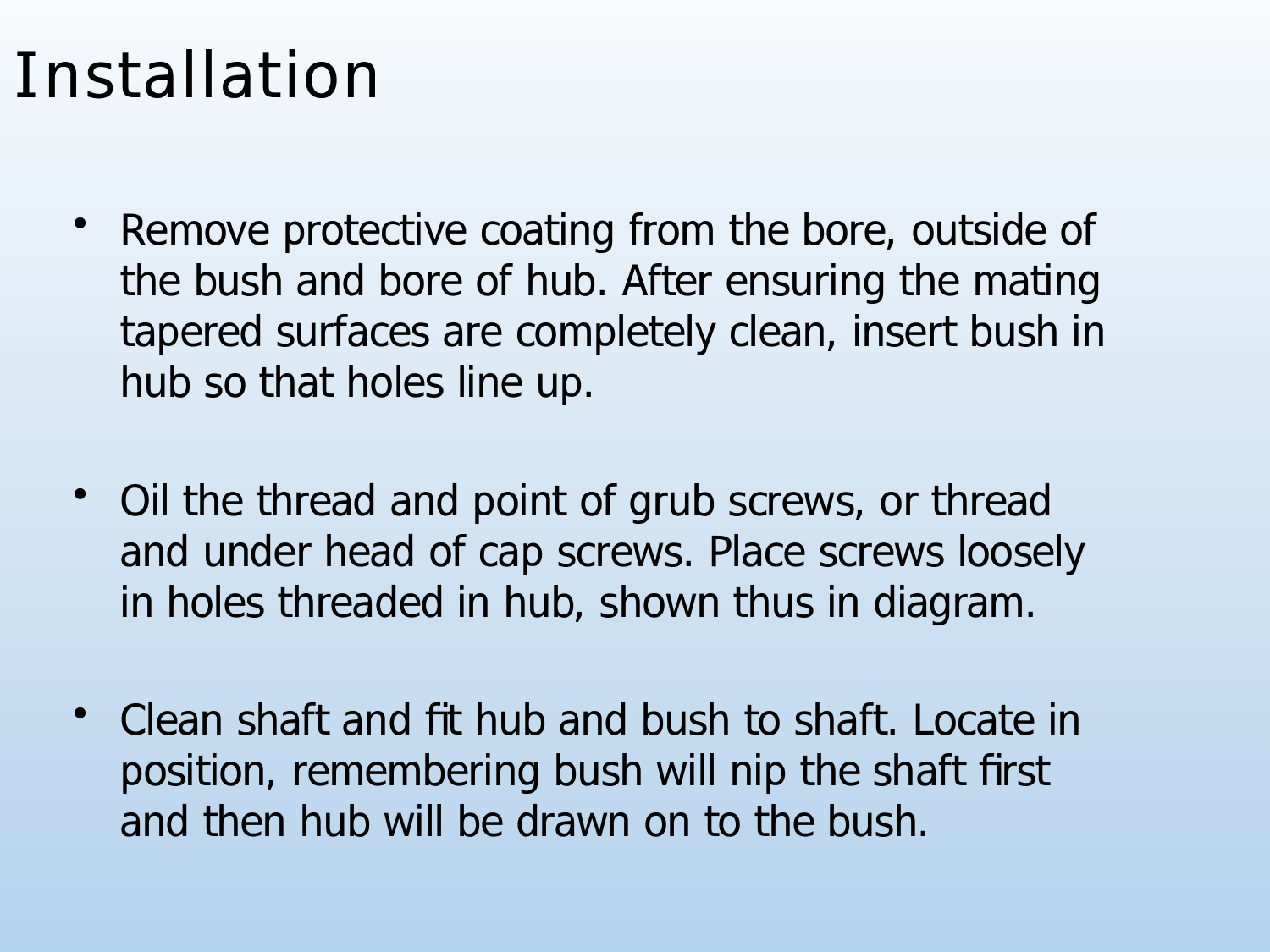

Installation
Remove protective coating from the bore, outside of the bush and bore of hub. After ensuring the mating tapered surfaces are completely clean, insert bush in hub so that holes line up.

Oil the thread and point of grub screws, or thread and under head of cap screws. Place screws loosely in holes threaded in hub, shown thus in diagram.

Clean shaft and fit hub and bush to shaft. Locate in position, remembering bush will nip the shaft first and then hub will be drawn on to the bush.